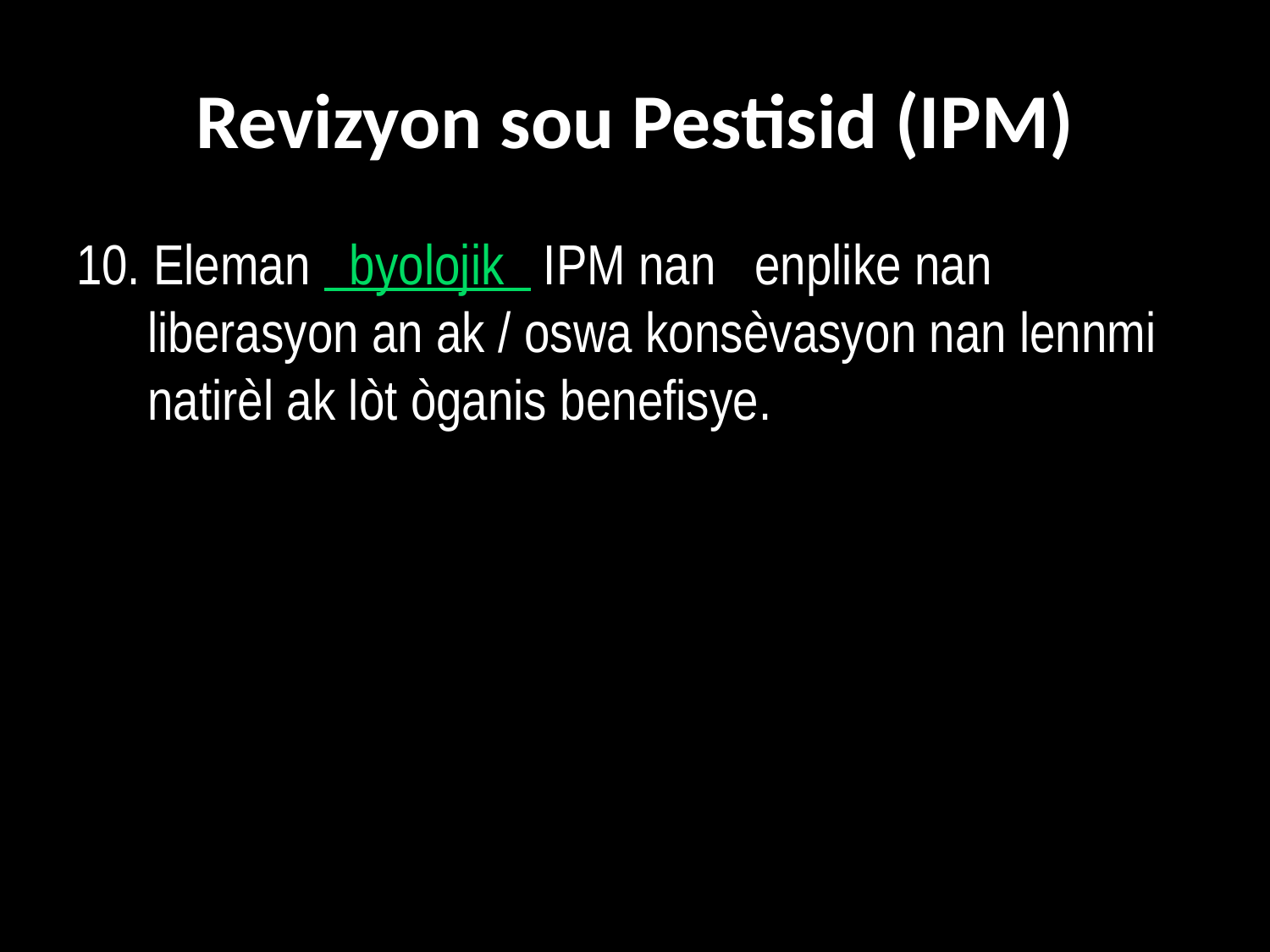

# Revizyon sou Pestisid (IPM)
10. Eleman   byolojik   IPM nan   enplike nan liberasyon an ak / oswa konsèvasyon nan lennmi natirèl ak lòt òganis benefisye.